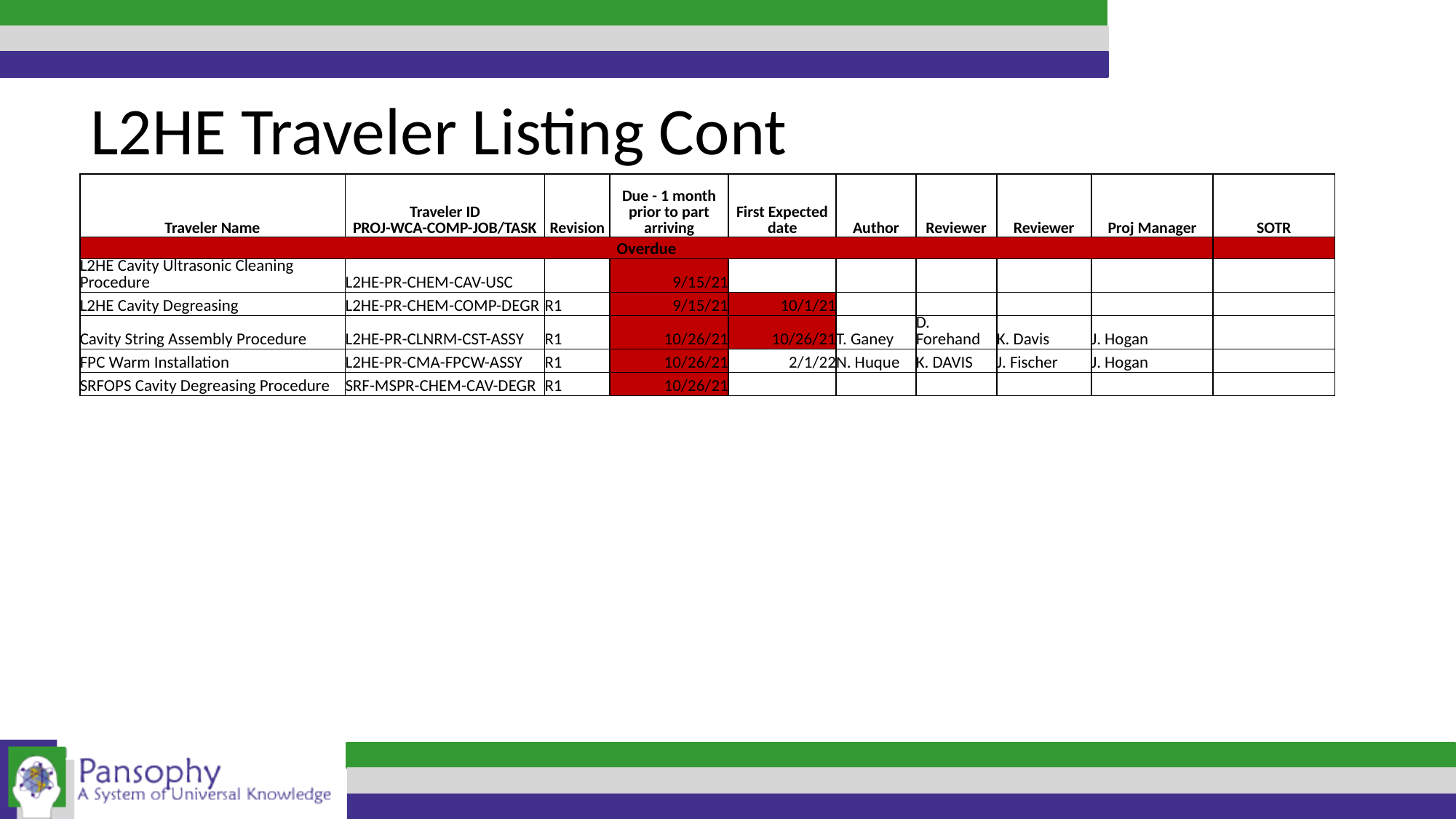

L2HE Traveler Listing Cont
| Traveler Name | Traveler ID PROJ-WCA-COMP-JOB/TASK | Revision | Due - 1 month prior to part arriving | First Expected date | Author | Reviewer | Reviewer | Proj Manager | SOTR |
| --- | --- | --- | --- | --- | --- | --- | --- | --- | --- |
| Overdue |  |  |  |  |  |  |  |  |  |
| L2HE Cavity Ultrasonic Cleaning Procedure | L2HE-PR-CHEM-CAV-USC |  | 9/15/21 |  |  |  |  |  |  |
| L2HE Cavity Degreasing | L2HE-PR-CHEM-COMP-DEGR | R1 | 9/15/21 | 10/1/21 |  |  |  |  |  |
| Cavity String Assembly Procedure | L2HE-PR-CLNRM-CST-ASSY | R1 | 10/26/21 | 10/26/21 | T. Ganey | D. Forehand | K. Davis | J. Hogan |  |
| FPC Warm Installation | L2HE-PR-CMA-FPCW-ASSY | R1 | 10/26/21 | 2/1/22 | N. Huque | K. DAVIS | J. Fischer | J. Hogan |  |
| SRFOPS Cavity Degreasing Procedure | SRF-MSPR-CHEM-CAV-DEGR | R1 | 10/26/21 |  |  |  |  |  |  |